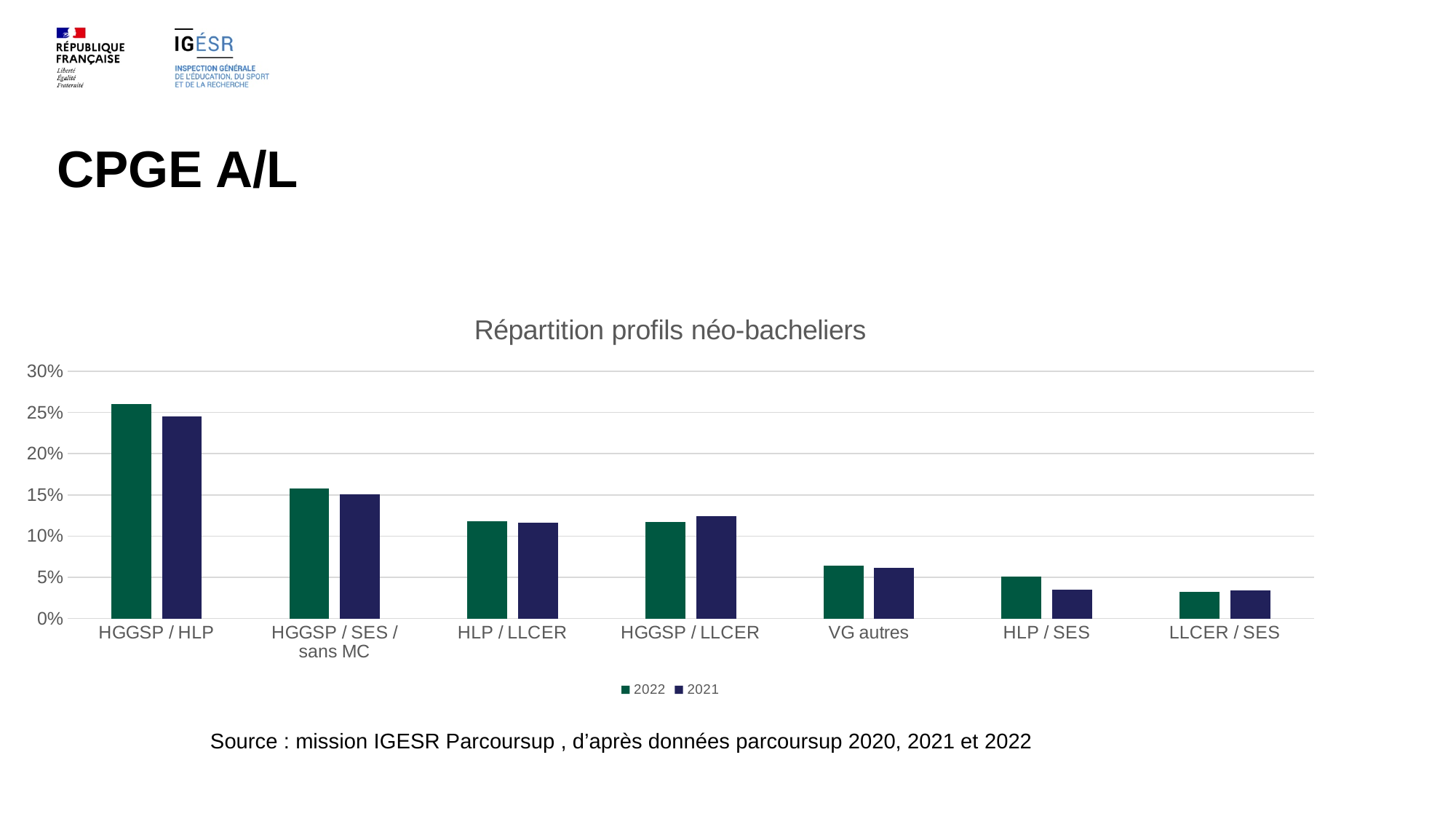

# CPGE A/L

### Chart: Répartition profils néo-bacheliers

| Category | 2022 | 2021 |
|---|---|---|
| HGGSP / HLP | 0.2606662770309761 | 0.24550661663045625 |
| HGGSP / SES / sans MC | 0.15741281901422177 | 0.15030614260319972 |
| HLP / LLCER | 0.11786479641535166 | 0.11613667785897692 |
| HGGSP / LLCER | 0.11747516072472239 | 0.1242346434920008 |
| VG autres | 0.06370543541788427 | 0.061228520639936806 |
| HLP / SES | 0.051042275472433285 | 0.03535453288564093 |
| LLCER / SES | 0.03214494447691409 | 0.03397195338731979 |
Source : mission IGESR Parcoursup , d’après données parcoursup 2020, 2021 et 2022